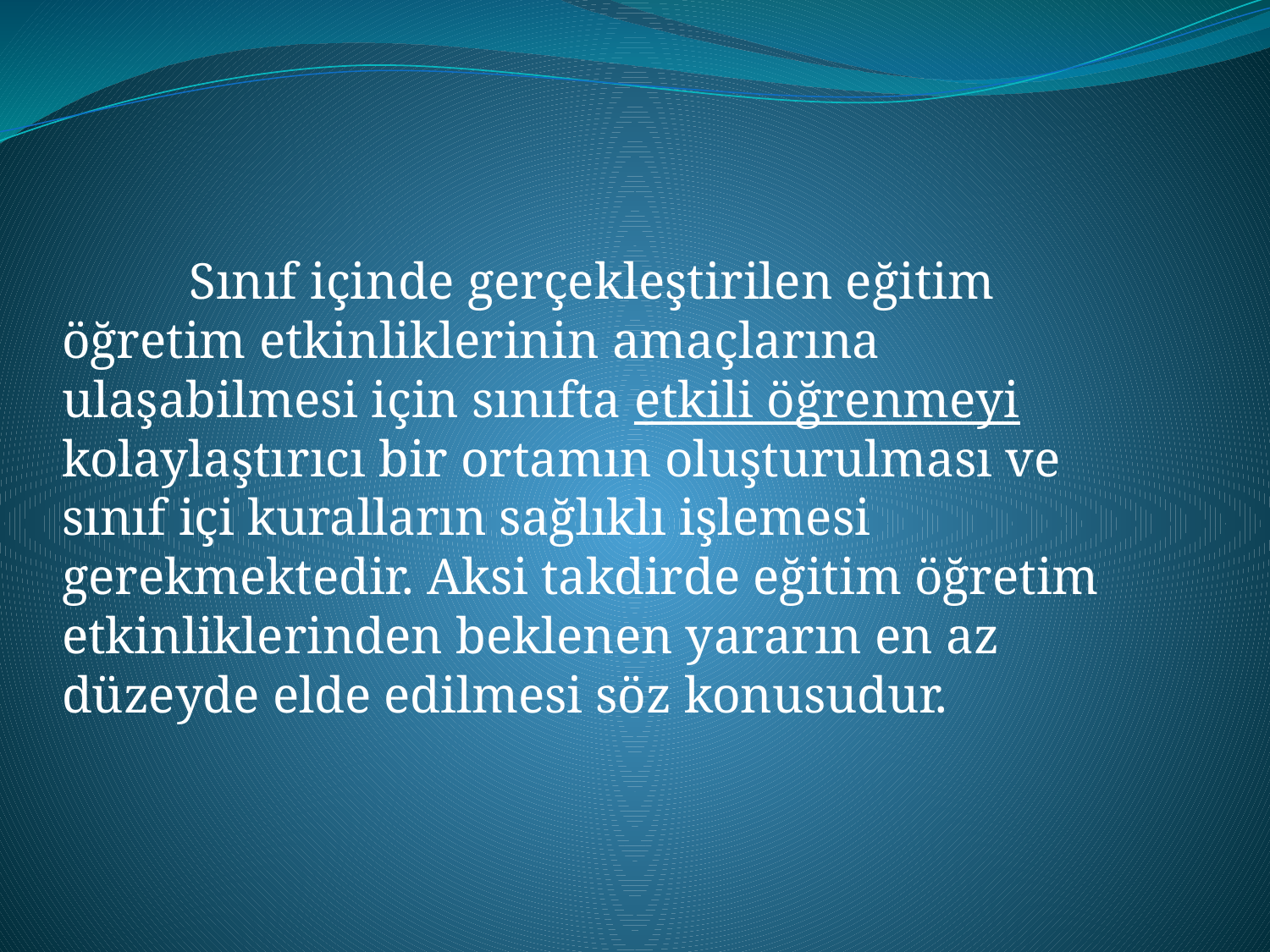

Sınıf içinde gerçekleştirilen eğitim öğretim etkinliklerinin amaçlarına ulaşabilmesi için sınıfta etkili öğrenmeyi kolaylaştırıcı bir ortamın oluşturulması ve sınıf içi kuralların sağlıklı işlemesi gerekmektedir. Aksi takdirde eğitim öğretim etkinliklerinden beklenen yararın en az düzeyde elde edilmesi söz konusudur.

#